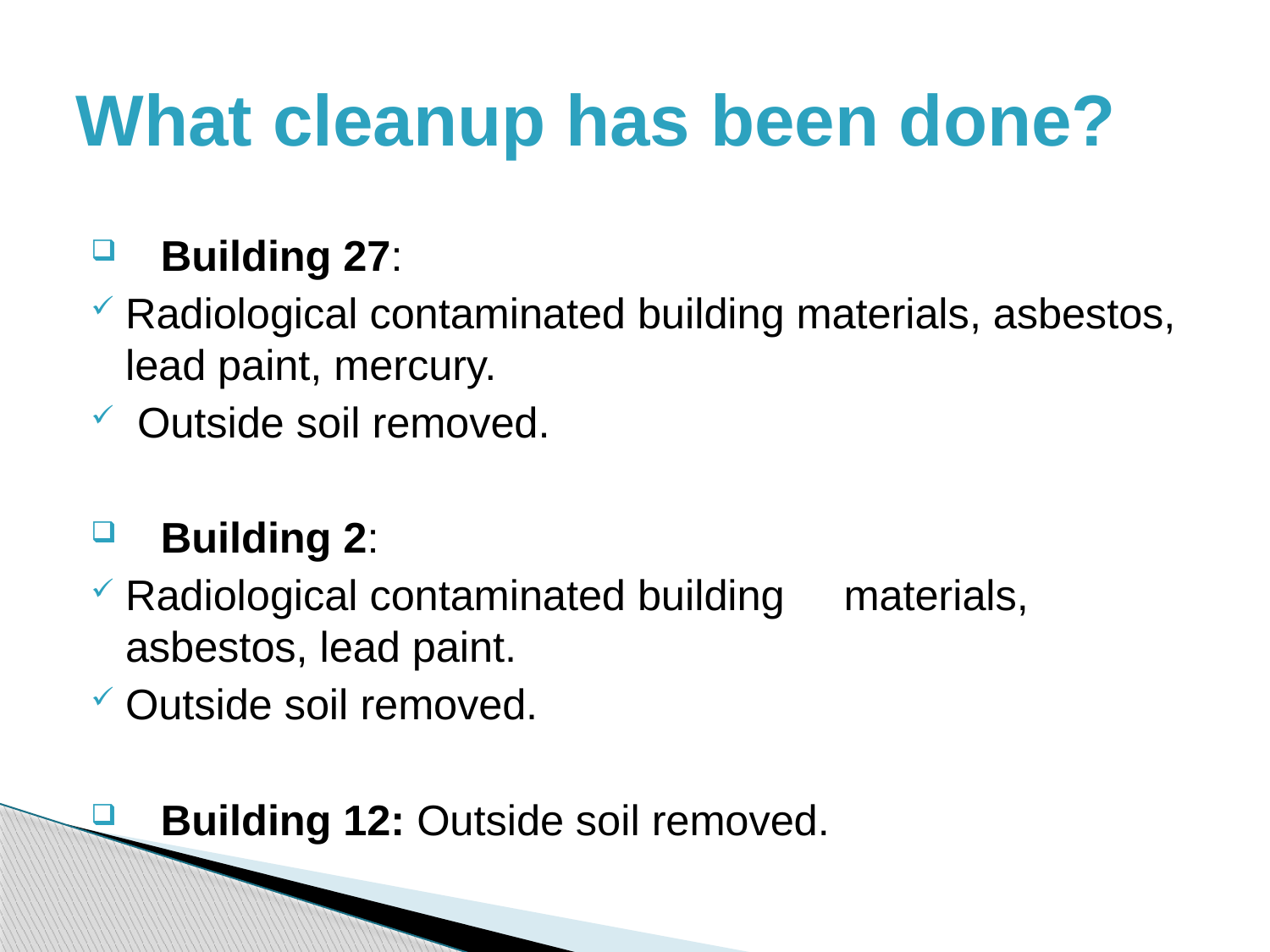

# What cleanup has been done?
   Building 27:
Radiological contaminated building materials, asbestos, lead paint, mercury.
 Outside soil removed.

   Building 2:
Radiological contaminated building     materials, asbestos, lead paint.
Outside soil removed.

   Building 12: Outside soil removed.